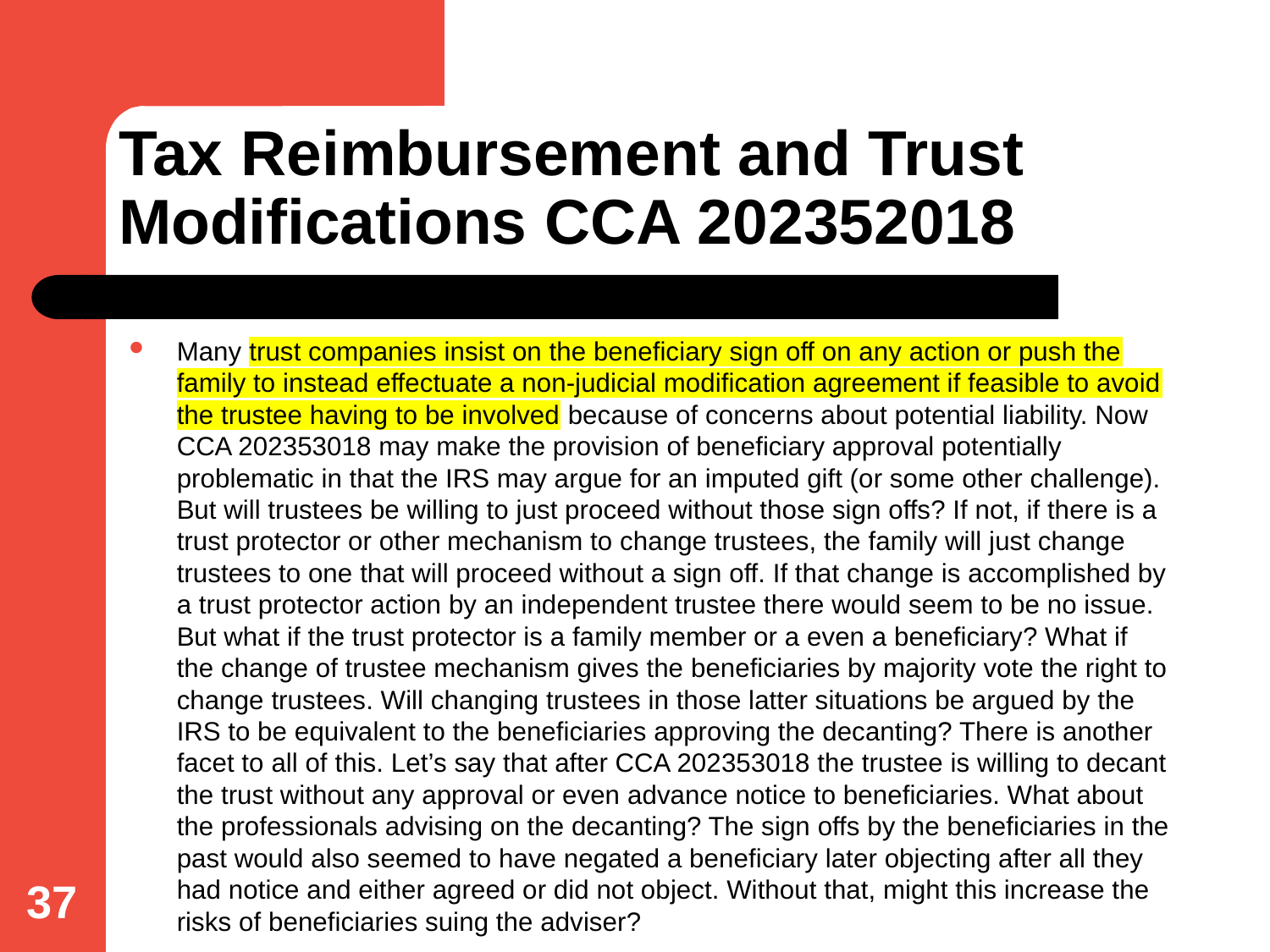

# Tax Reimbursement and Trust Modifications CCA 202352018
Many trust companies insist on the beneficiary sign off on any action or push the family to instead effectuate a non-judicial modification agreement if feasible to avoid the trustee having to be involved because of concerns about potential liability. Now CCA 202353018 may make the provision of beneficiary approval potentially problematic in that the IRS may argue for an imputed gift (or some other challenge). But will trustees be willing to just proceed without those sign offs? If not, if there is a trust protector or other mechanism to change trustees, the family will just change trustees to one that will proceed without a sign off. If that change is accomplished by a trust protector action by an independent trustee there would seem to be no issue. But what if the trust protector is a family member or a even a beneficiary? What if the change of trustee mechanism gives the beneficiaries by majority vote the right to change trustees. Will changing trustees in those latter situations be argued by the IRS to be equivalent to the beneficiaries approving the decanting? There is another facet to all of this. Let’s say that after CCA 202353018 the trustee is willing to decant the trust without any approval or even advance notice to beneficiaries. What about the professionals advising on the decanting? The sign offs by the beneficiaries in the past would also seemed to have negated a beneficiary later objecting after all they had notice and either agreed or did not object. Without that, might this increase the risks of beneficiaries suing the adviser?
37